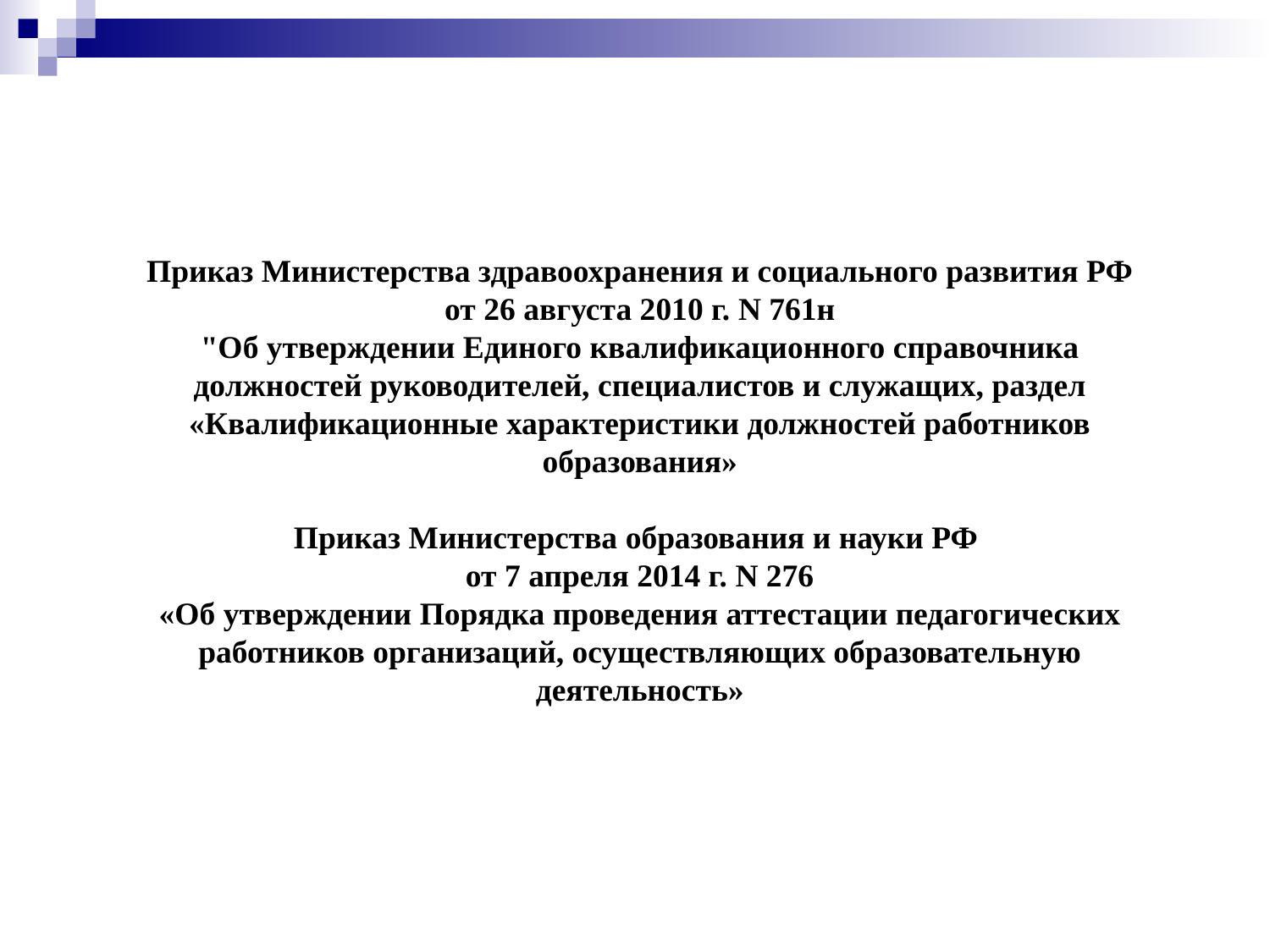

Приказ Министерства здравоохранения и социального развития РФ от 26 августа 2010 г. N 761н
"Об утверждении Единого квалификационного справочника должностей руководителей, специалистов и служащих, раздел «Квалификационные характеристики должностей работников образования»

Приказ Министерства образования и науки РФ
от 7 апреля 2014 г. N 276
«Об утверждении Порядка проведения аттестации педагогических работников организаций, осуществляющих образовательную деятельность»